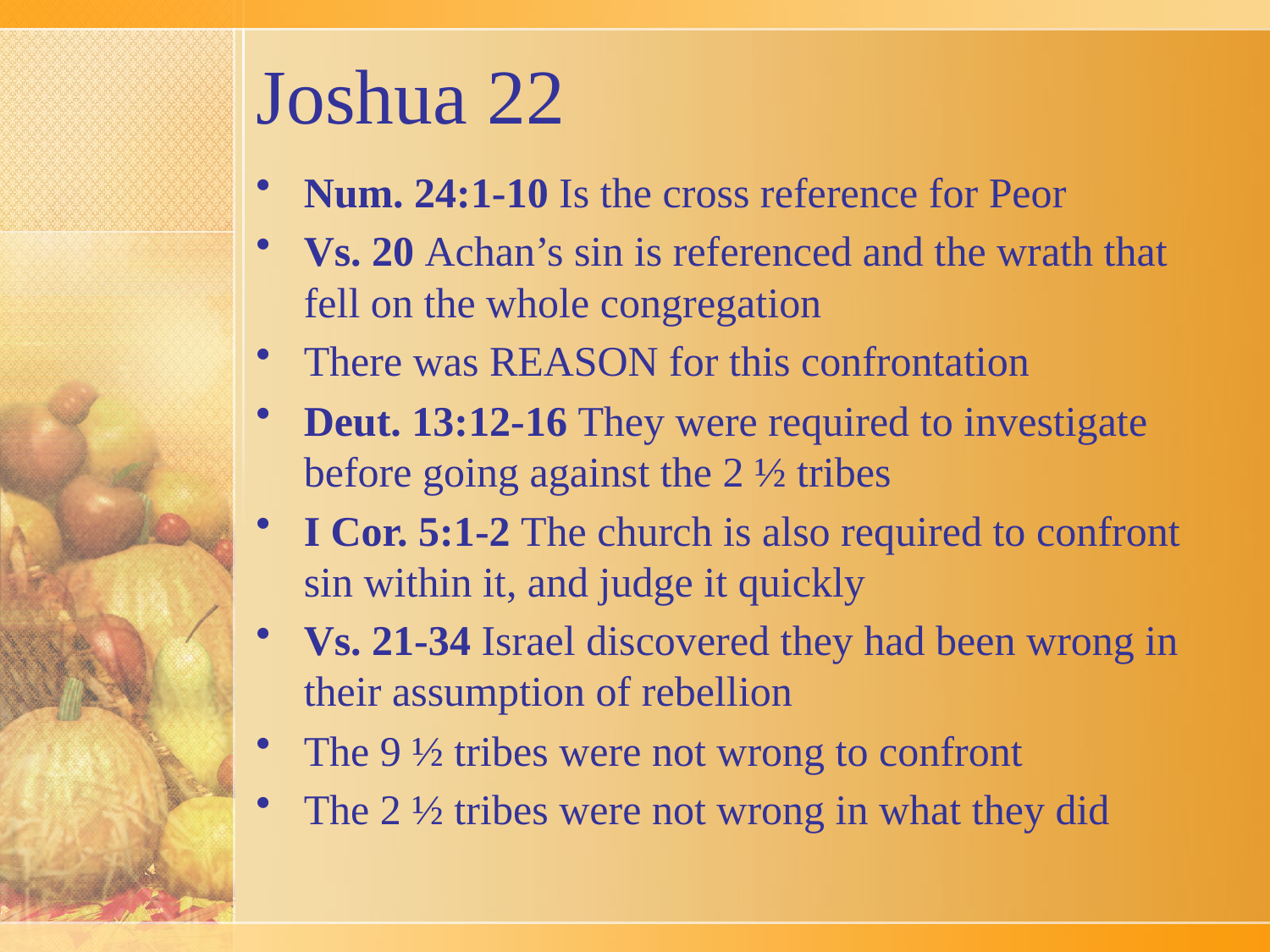

# Joshua 22
Num. 24:1-10 Is the cross reference for Peor
Vs. 20 Achan’s sin is referenced and the wrath that fell on the whole congregation
There was REASON for this confrontation
Deut. 13:12-16 They were required to investigate before going against the 2 ½ tribes
I Cor. 5:1-2 The church is also required to confront sin within it, and judge it quickly
Vs. 21-34 Israel discovered they had been wrong in their assumption of rebellion
The 9 ½ tribes were not wrong to confront
The 2 ½ tribes were not wrong in what they did